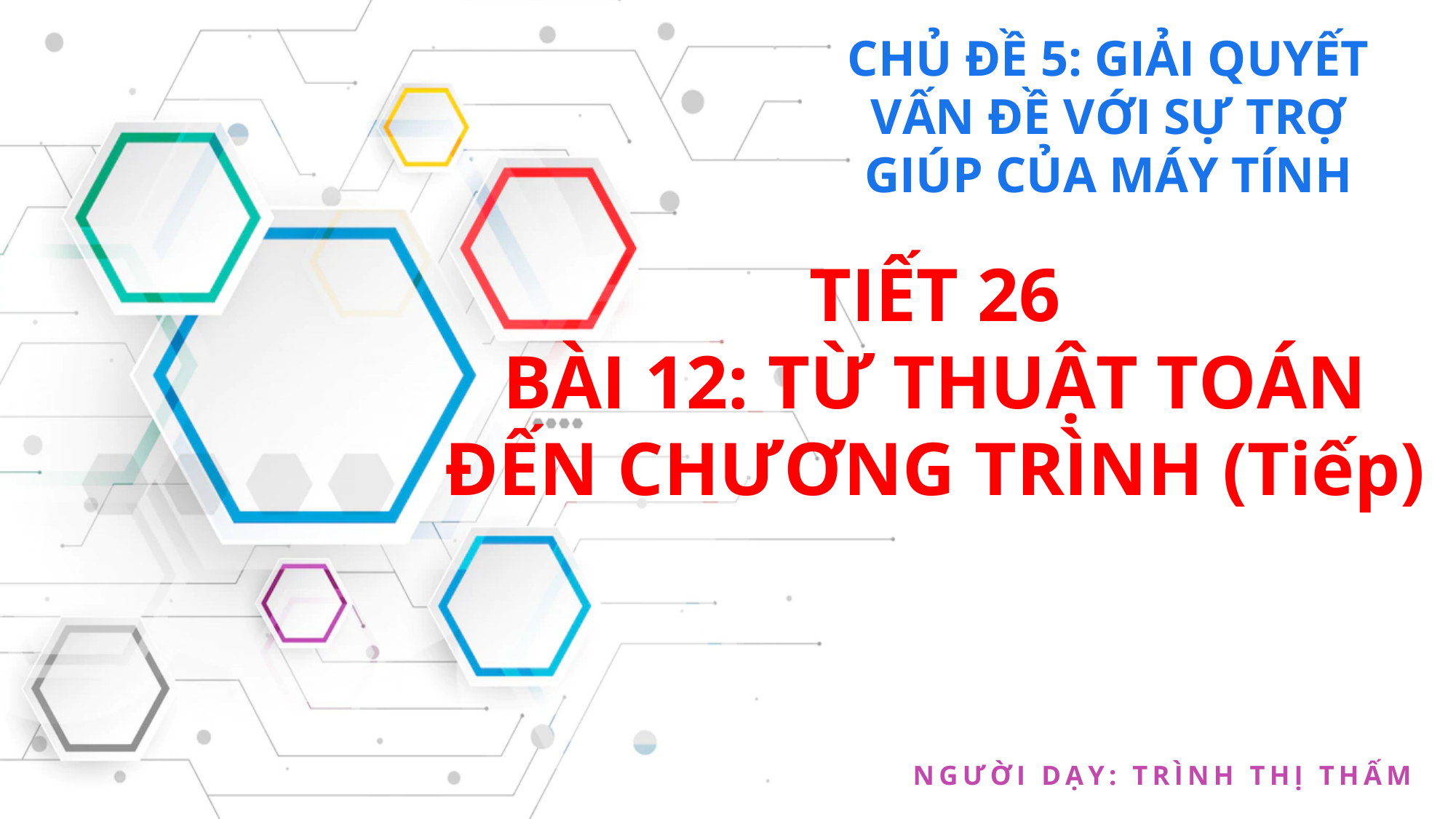

CHỦ ĐỀ 5: GIẢI QUYẾT VẤN ĐỀ VỚI SỰ TRỢ GIÚP CỦA MÁY TÍNH
# TIẾT 26 BÀI 12: TỪ THUẬT TOÁN ĐẾN CHƯƠNG TRÌNH (Tiếp)
Người dạy: Trình thị thấm